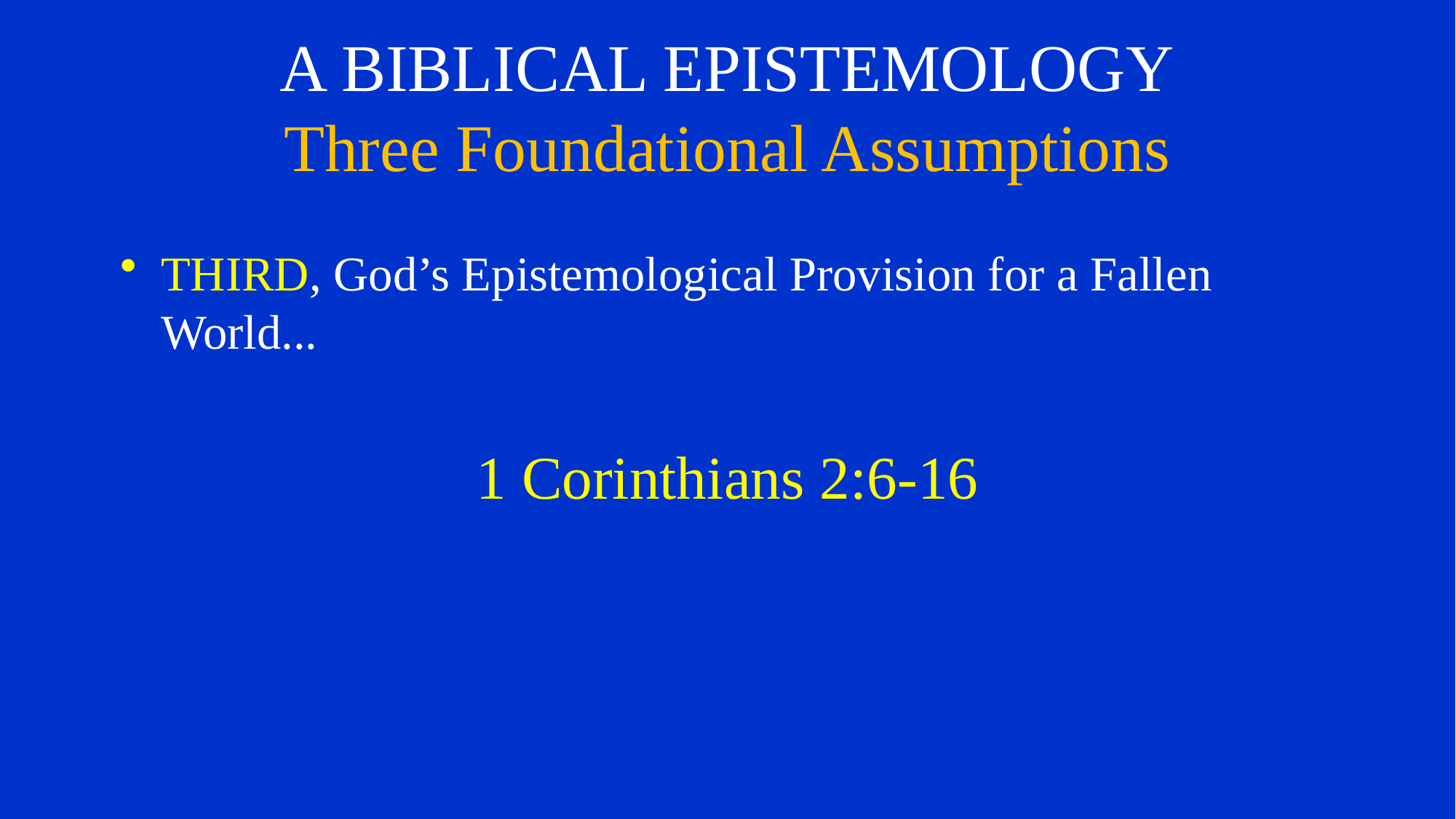

# A BIBLICAL EPISTEMOLOGY Three Foundational Assumptions
THIRD, God’s Epistemological Provision for a Fallen World...

1 Corinthians 2:6-16